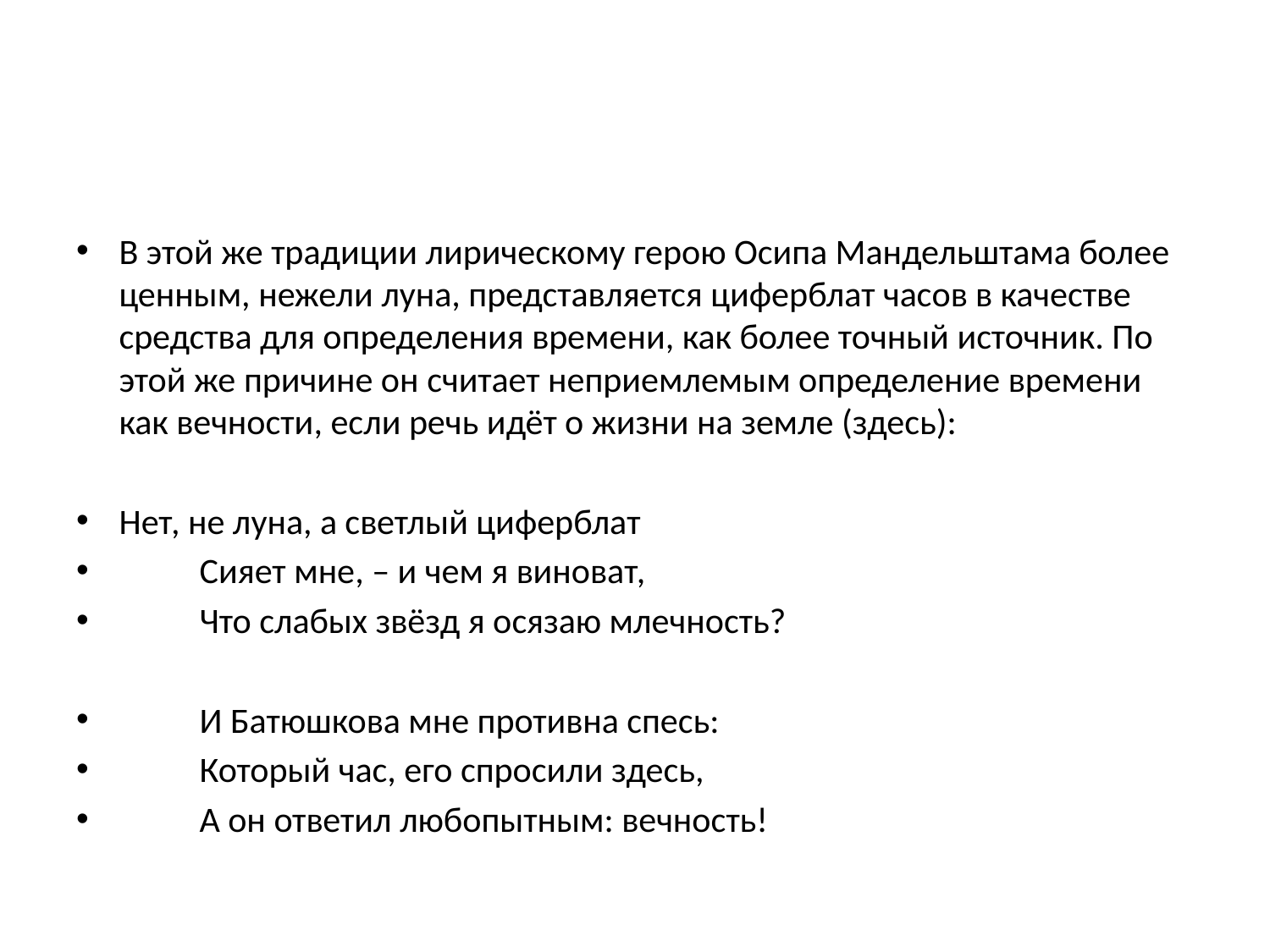

#
В этой же традиции лирическому герою Осипа Мандельштама более ценным, нежели луна, представляется циферблат часов в качестве средства для определения времени, как более точный источник. По этой же причине он считает неприемлемым определение времени как вечности, если речь идёт о жизни на земле (здесь):

Нет, не луна, а светлый циферблат
          Сияет мне, – и чем я виноват,
          Что слабых звёзд я осязаю млечность?

          И Батюшкова мне противна спесь:
          Который час, его спросили здесь,
          А он ответил любопытным: вечность!